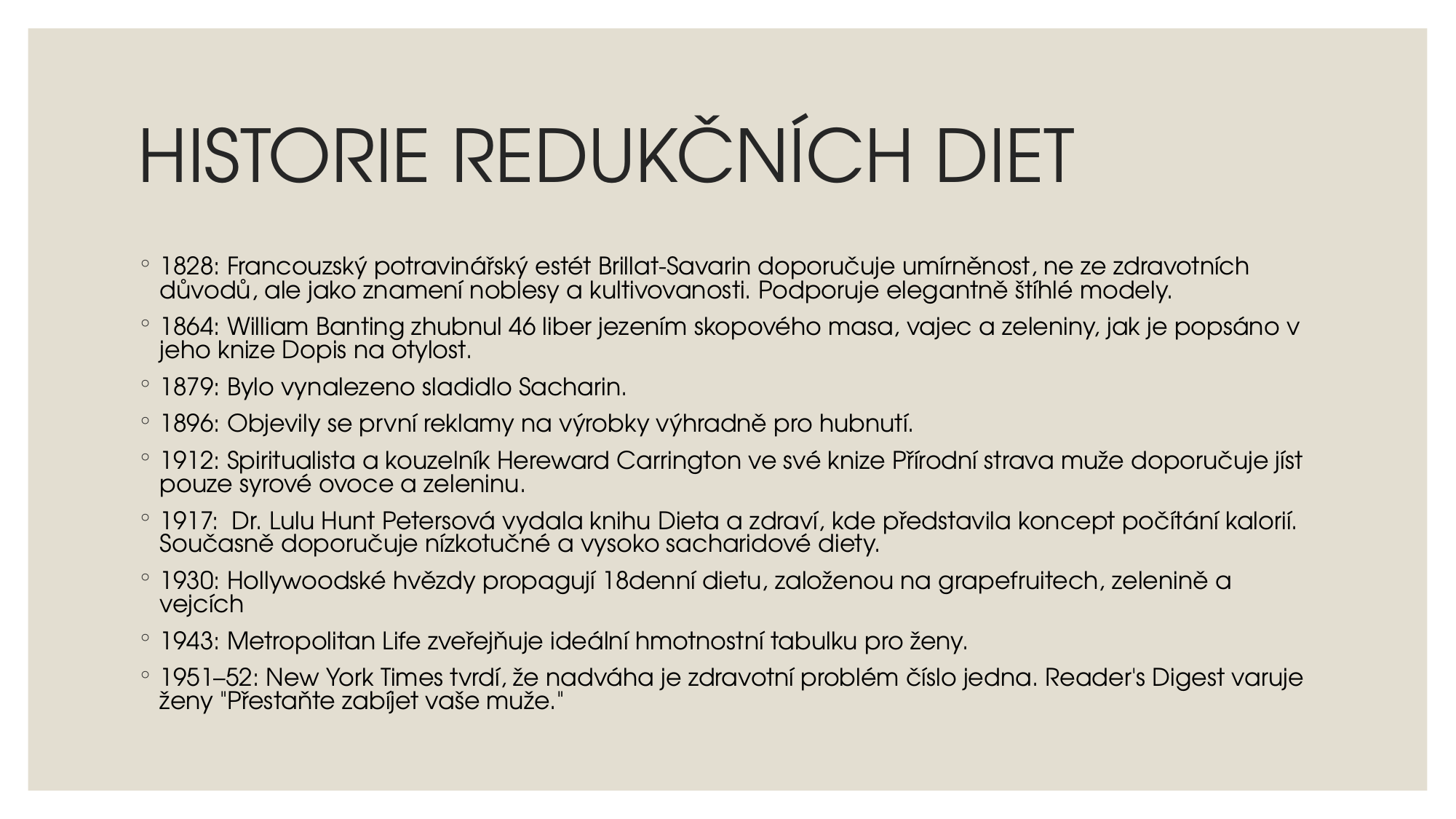

# HISTORIE REDUKČNÍCH DIET
1828: Francouzský potravinářský estét Brillat-Savarin doporučuje umírněnost, ne ze zdravotních důvodů, ale jako znamení noblesy a kultivovanosti. Podporuje elegantně štíhlé modely.
1864: William Banting zhubnul 46 liber jezením skopového masa, vajec a zeleniny, jak je popsáno v jeho knize Dopis na otylost.
1879: Bylo vynalezeno sladidlo Sacharin.
1896: Objevily se první reklamy na výrobky výhradně pro hubnutí.
1912: Spiritualista a kouzelník Hereward Carrington ve své knize Přírodní strava muže doporučuje jíst pouze syrové ovoce a zeleninu.
1917:  Dr. Lulu Hunt Petersová vydala knihu Dieta a zdraví, kde představila koncept počítání kalorií. Současně doporučuje nízkotučné a vysoko sacharidové diety.
1930: Hollywoodské hvězdy propagují 18denní dietu, založenou na grapefruitech, zelenině a vejcích
1943: Metropolitan Life zveřejňuje ideální hmotnostní tabulku pro ženy.
1951–52: New York Times tvrdí, že nadváha je zdravotní problém číslo jedna. Reader's Digest varuje ženy "Přestaňte zabíjet vaše muže."